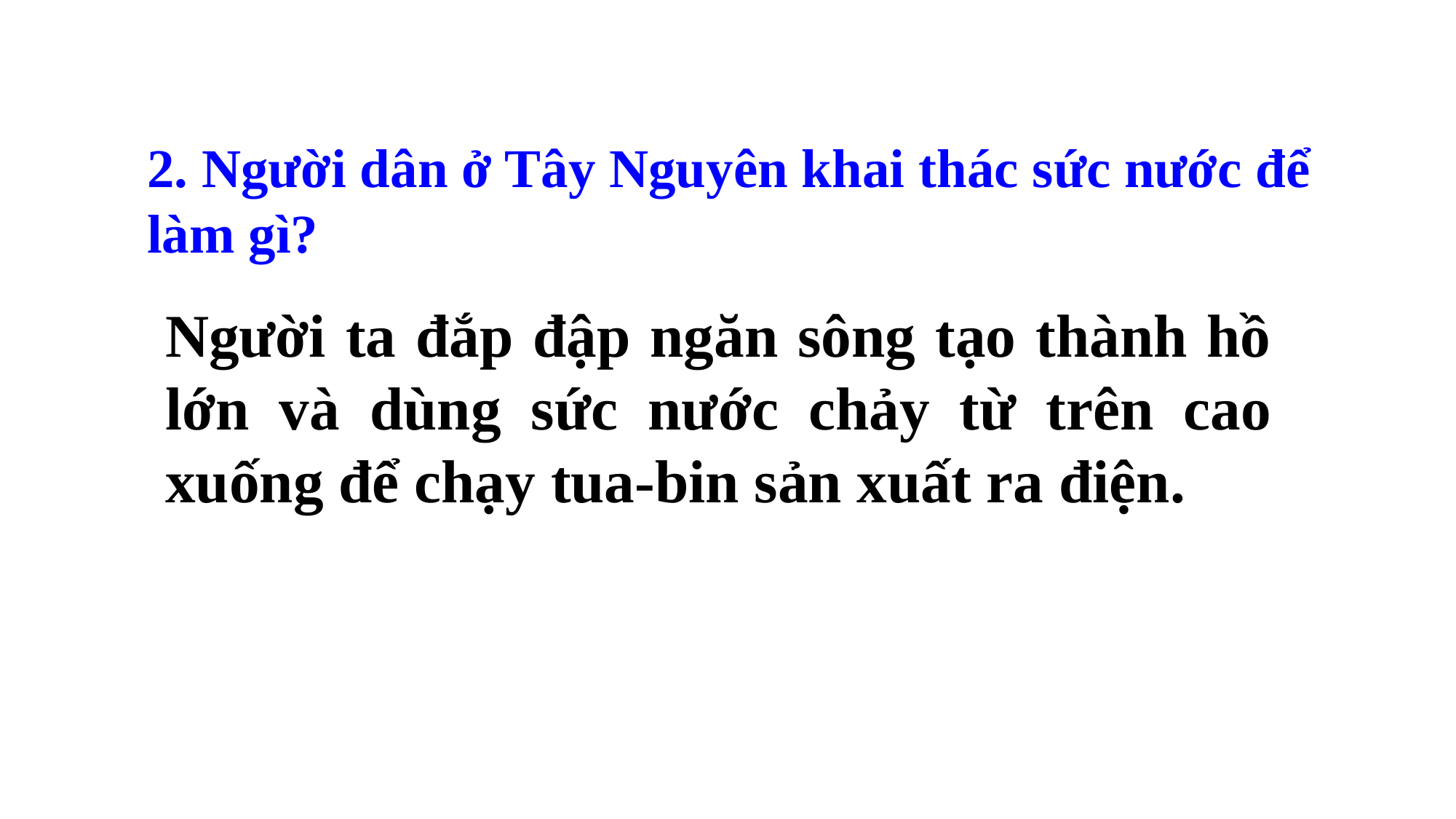

2. Người dân ở Tây Nguyên khai thác sức nước để làm gì?
Người ta đắp đập ngăn sông tạo thành hồ lớn và dùng sức nước chảy từ trên cao xuống để chạy tua-bin sản xuất ra điện.